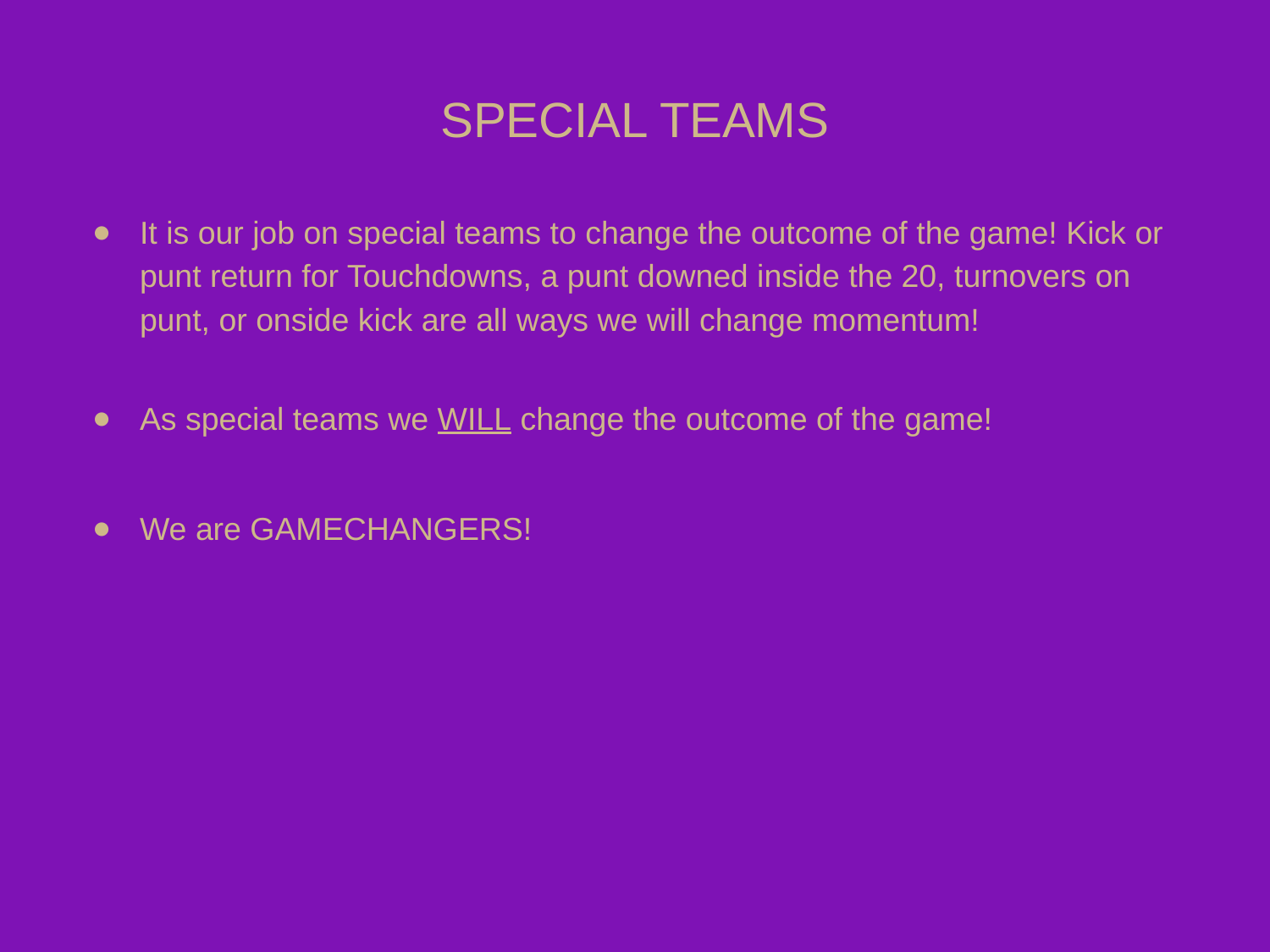

# SPECIAL TEAMS
It is our job on special teams to change the outcome of the game! Kick or punt return for Touchdowns, a punt downed inside the 20, turnovers on punt, or onside kick are all ways we will change momentum!

As special teams we WILL change the outcome of the game!

We are GAMECHANGERS!